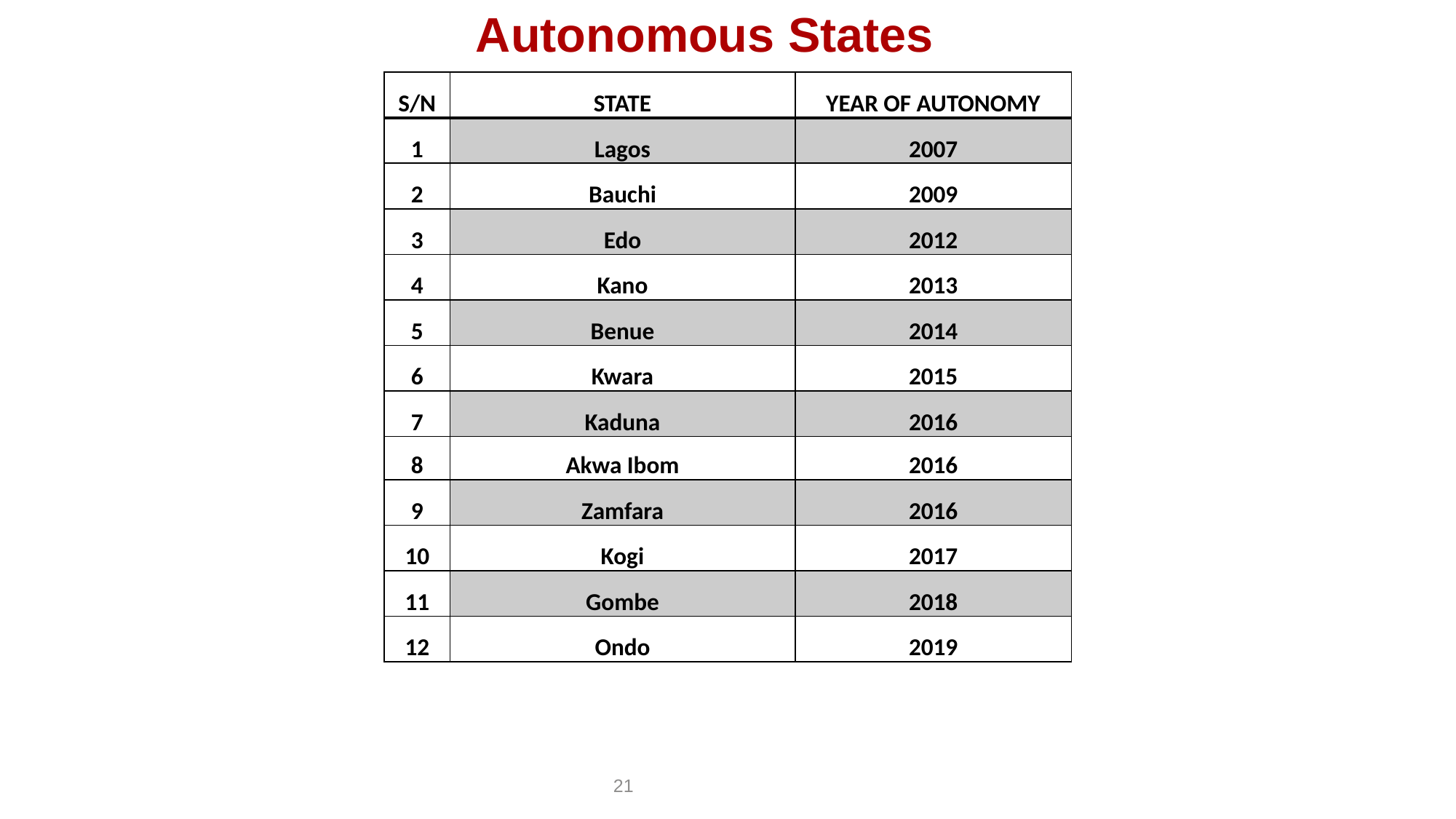

# Autonomous States
| S/N | STATE | YEAR OF AUTONOMY |
| --- | --- | --- |
| 1 | Lagos | 2007 |
| 2 | Bauchi | 2009 |
| 3 | Edo | 2012 |
| 4 | Kano | 2013 |
| 5 | Benue | 2014 |
| 6 | Kwara | 2015 |
| 7 | Kaduna | 2016 |
| 8 | Akwa Ibom | 2016 |
| 9 | Zamfara | 2016 |
| 10 | Kogi | 2017 |
| 11 | Gombe | 2018 |
| 12 | Ondo | 2019 |
21